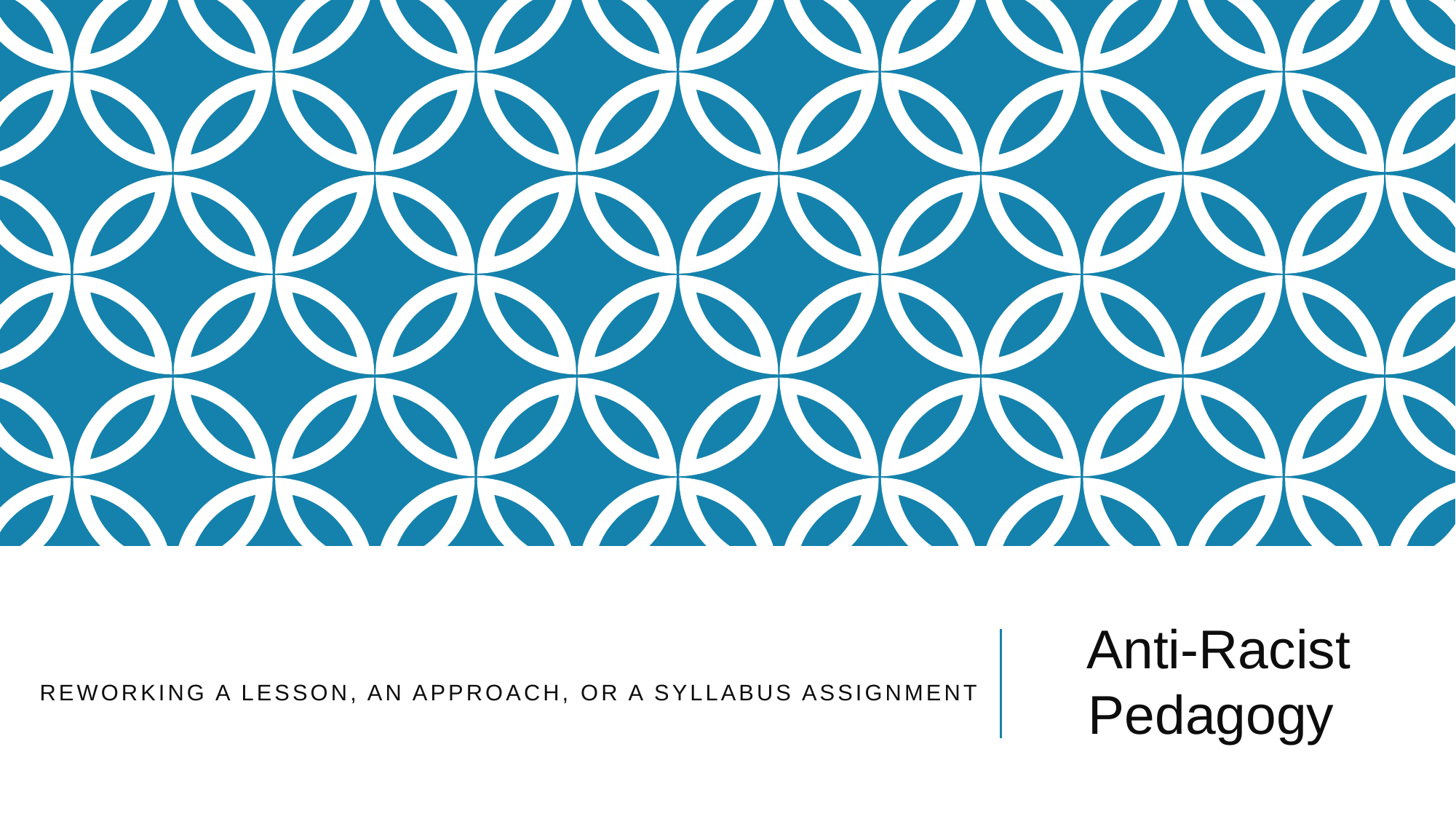

Anti-Racist Pedagogy
# Reworking a lesson, an approach, or a syllabus assignment